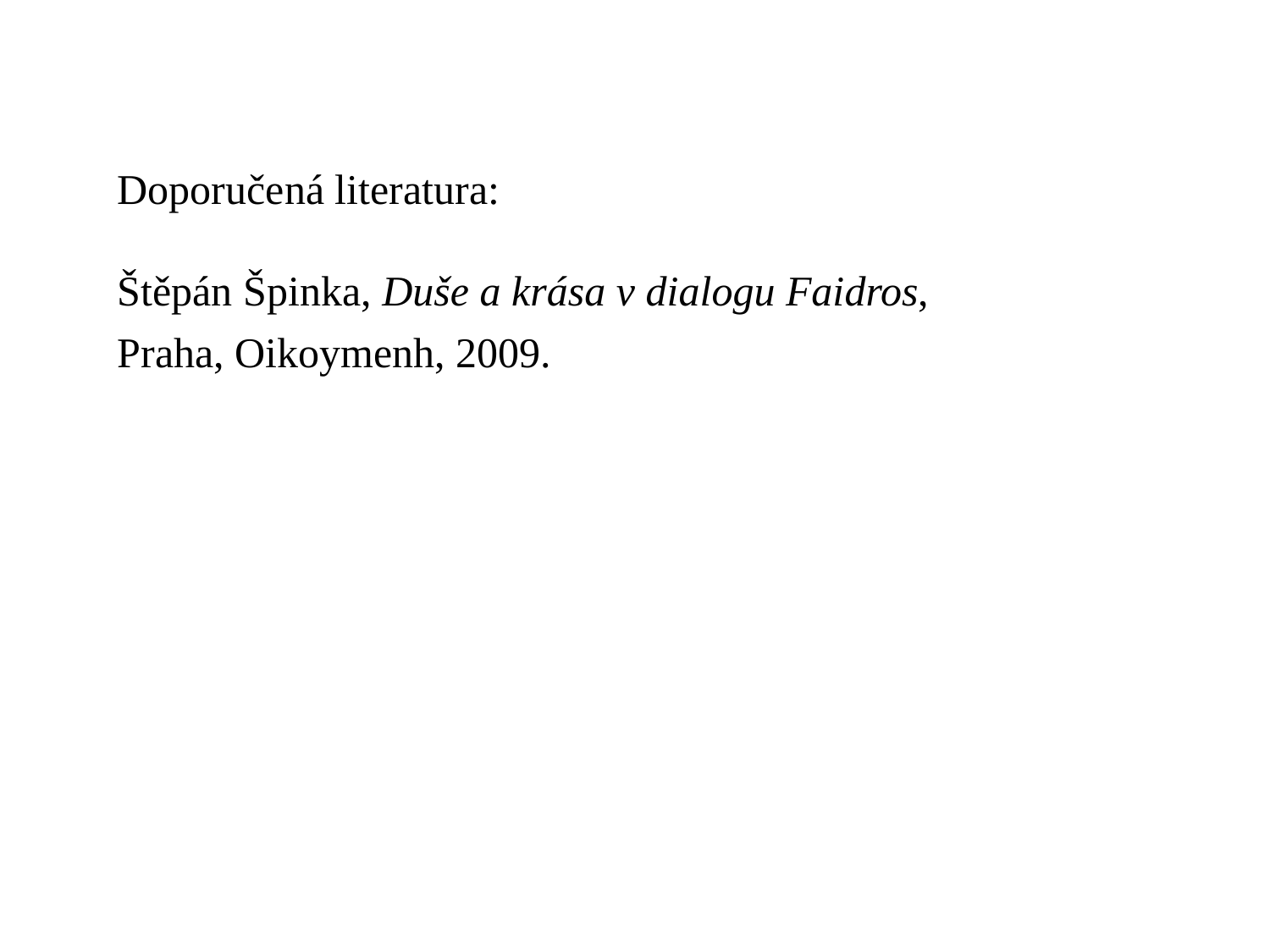

Doporučená literatura:

Štěpán Špinka, Duše a krása v dialogu Faidros,
Praha, Oikoymenh, 2009.